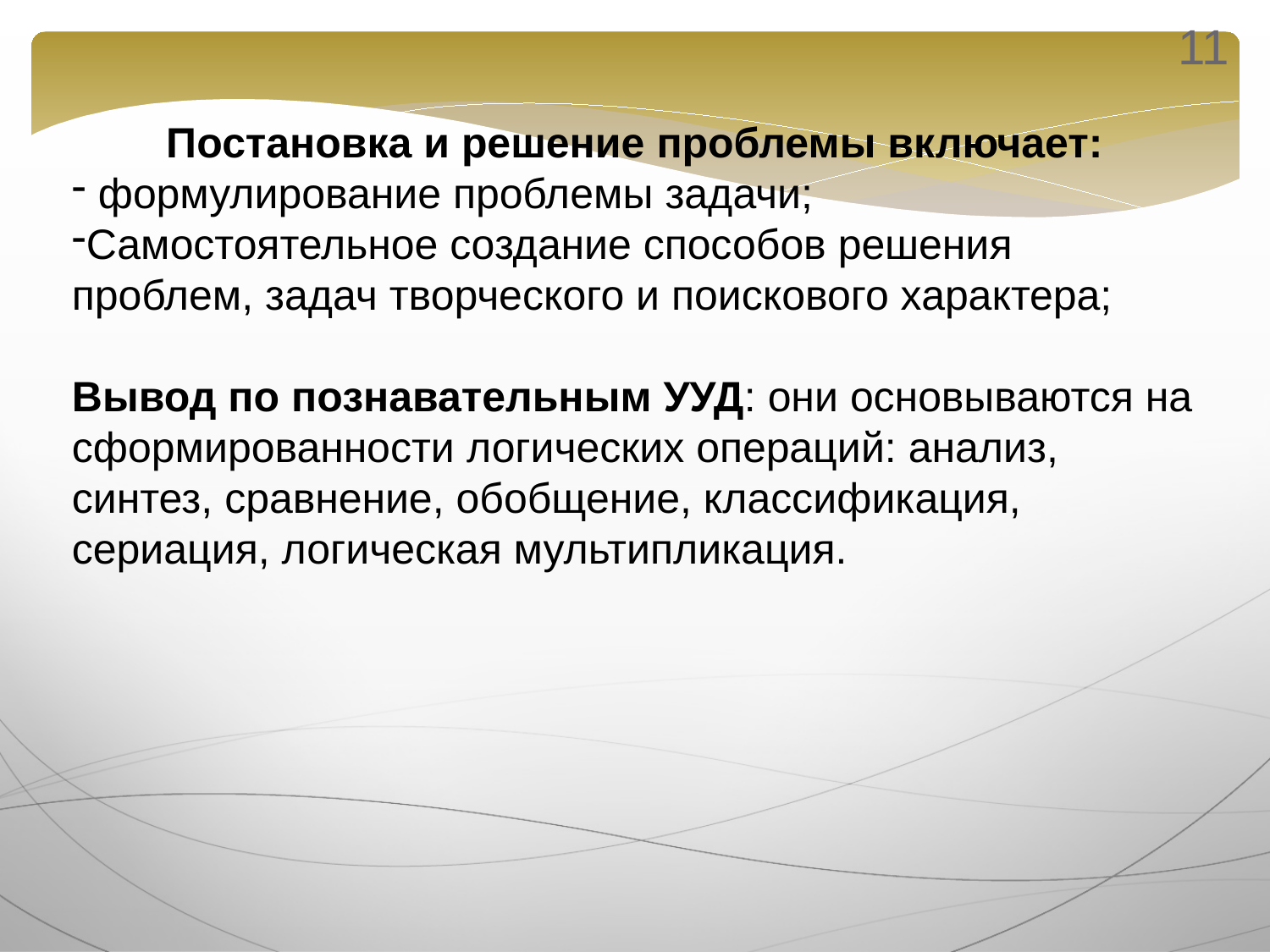

11

Постановка и решение проблемы включает:
 формулирование проблемы задачи;
Самостоятельное создание способов решения проблем, задач творческого и поискового характера;

Вывод по познавательным УУД: они основываются на сформированности логических операций: анализ, синтез, сравнение, обобщение, классификация, сериация, логическая мультипликация.